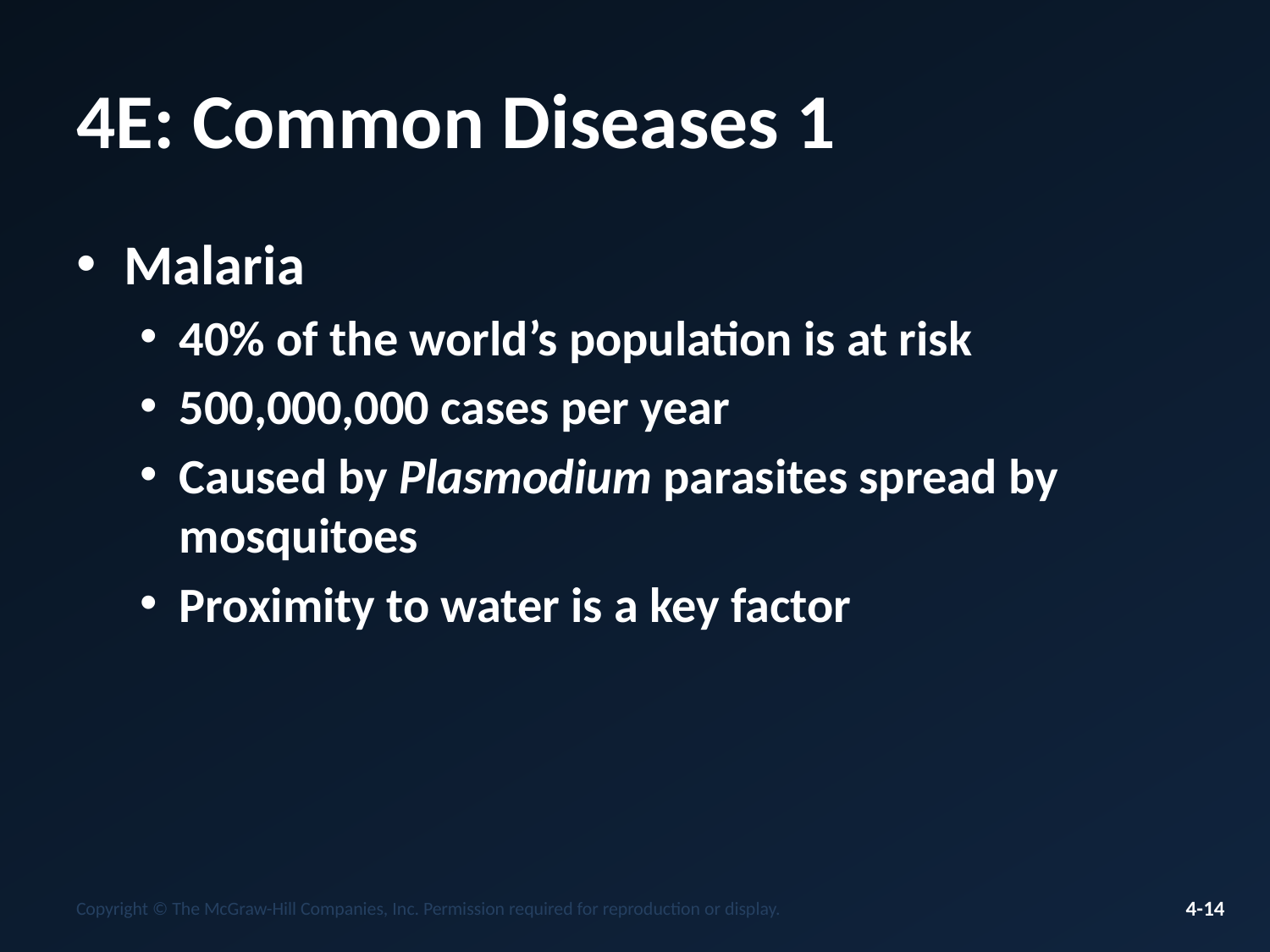

# 4E: Common Diseases 1
Malaria
40% of the world’s population is at risk
500,000,000 cases per year
Caused by Plasmodium parasites spread by mosquitoes
Proximity to water is a key factor

Copyright © The McGraw-Hill Companies, Inc. Permission required for reproduction or display.
4-14